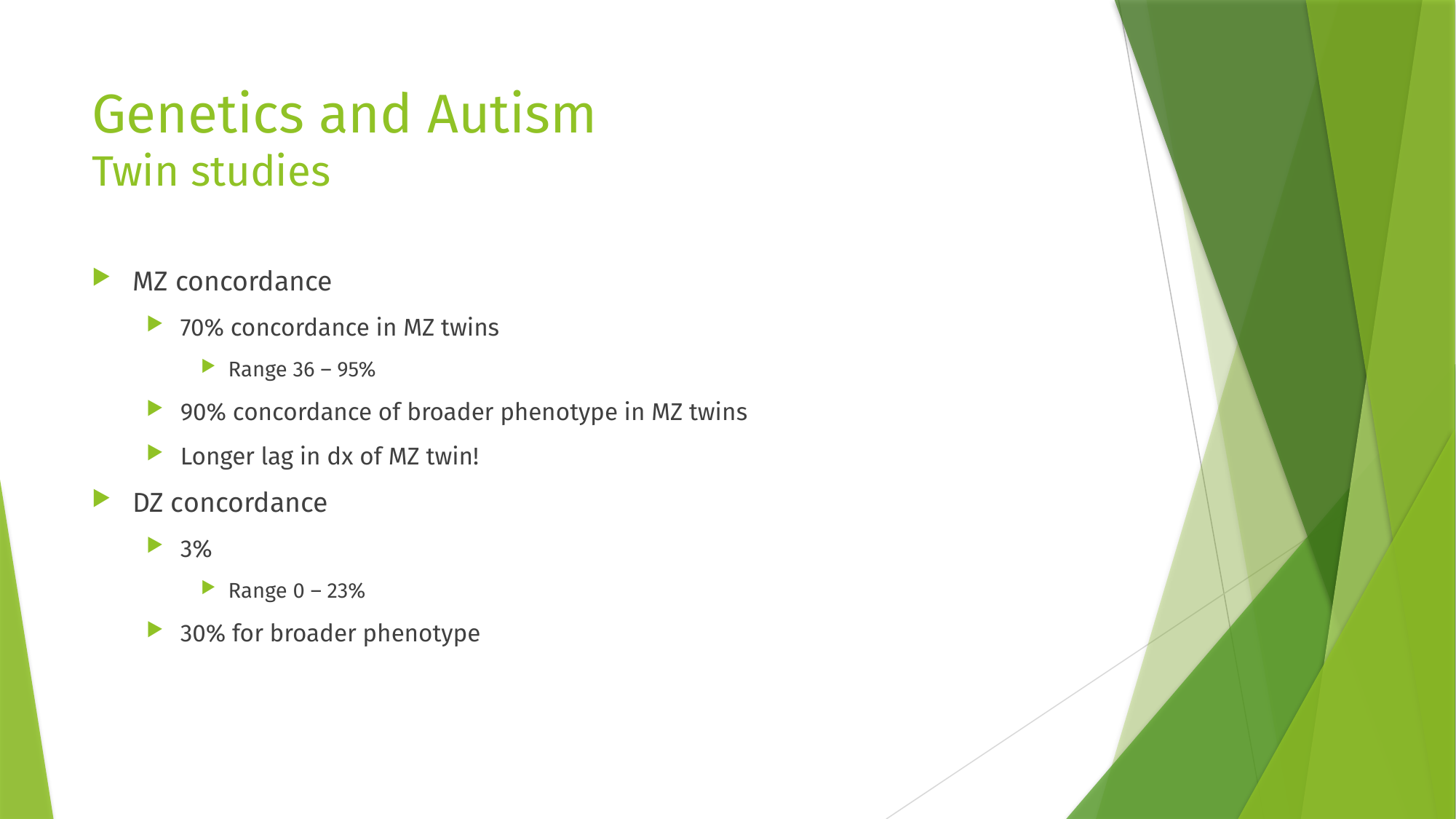

# Genetics and Autism Twin studies
MZ concordance
70% concordance in MZ twins
Range 36 – 95%
90% concordance of broader phenotype in MZ twins
Longer lag in dx of MZ twin!
DZ concordance
3%
Range 0 – 23%
30% for broader phenotype